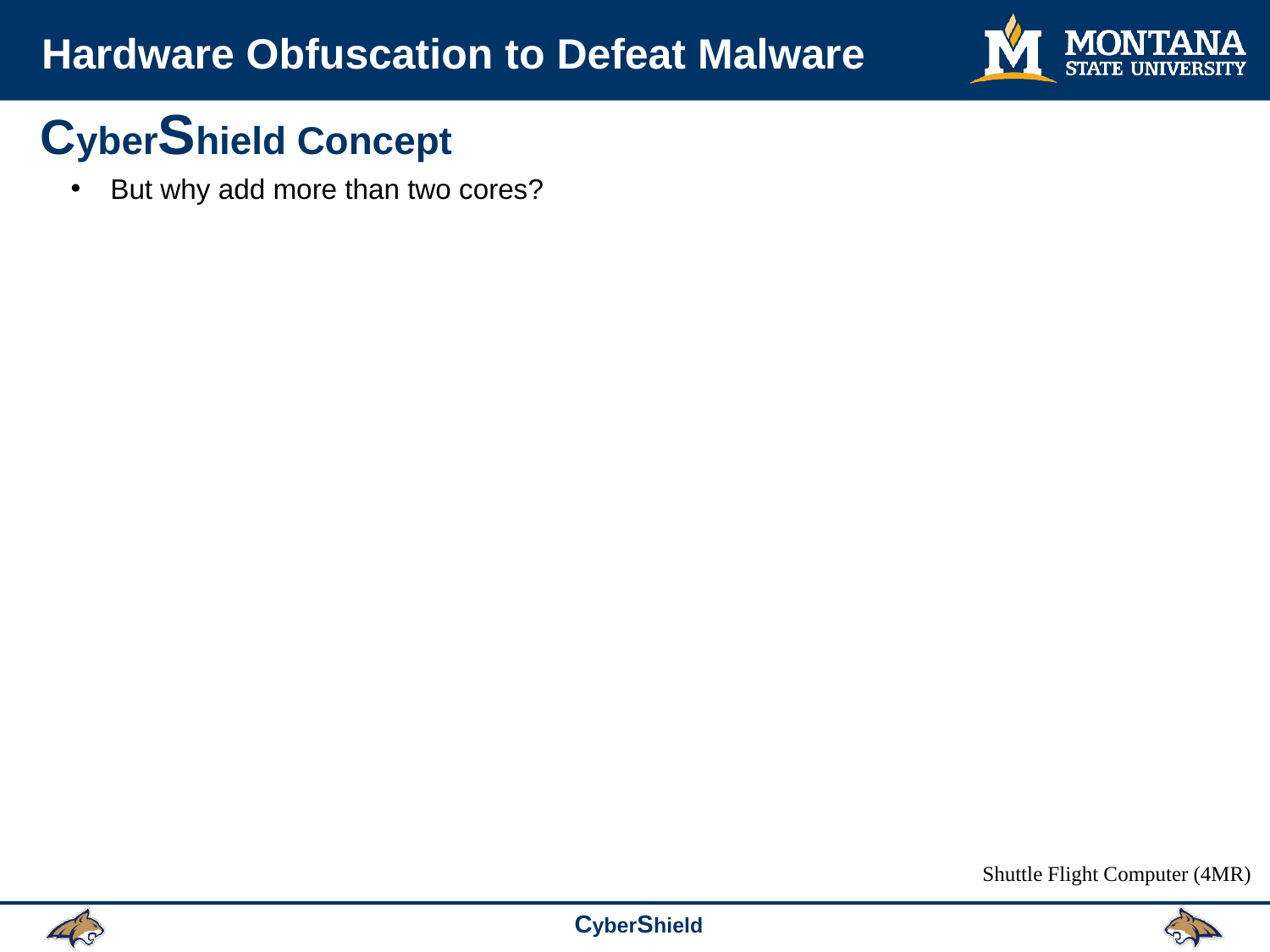

# Hardware Obfuscation to Defeat Malware
CyberShield Concept
But why add more than two cores?

Shuttle Flight Computer (4MR)